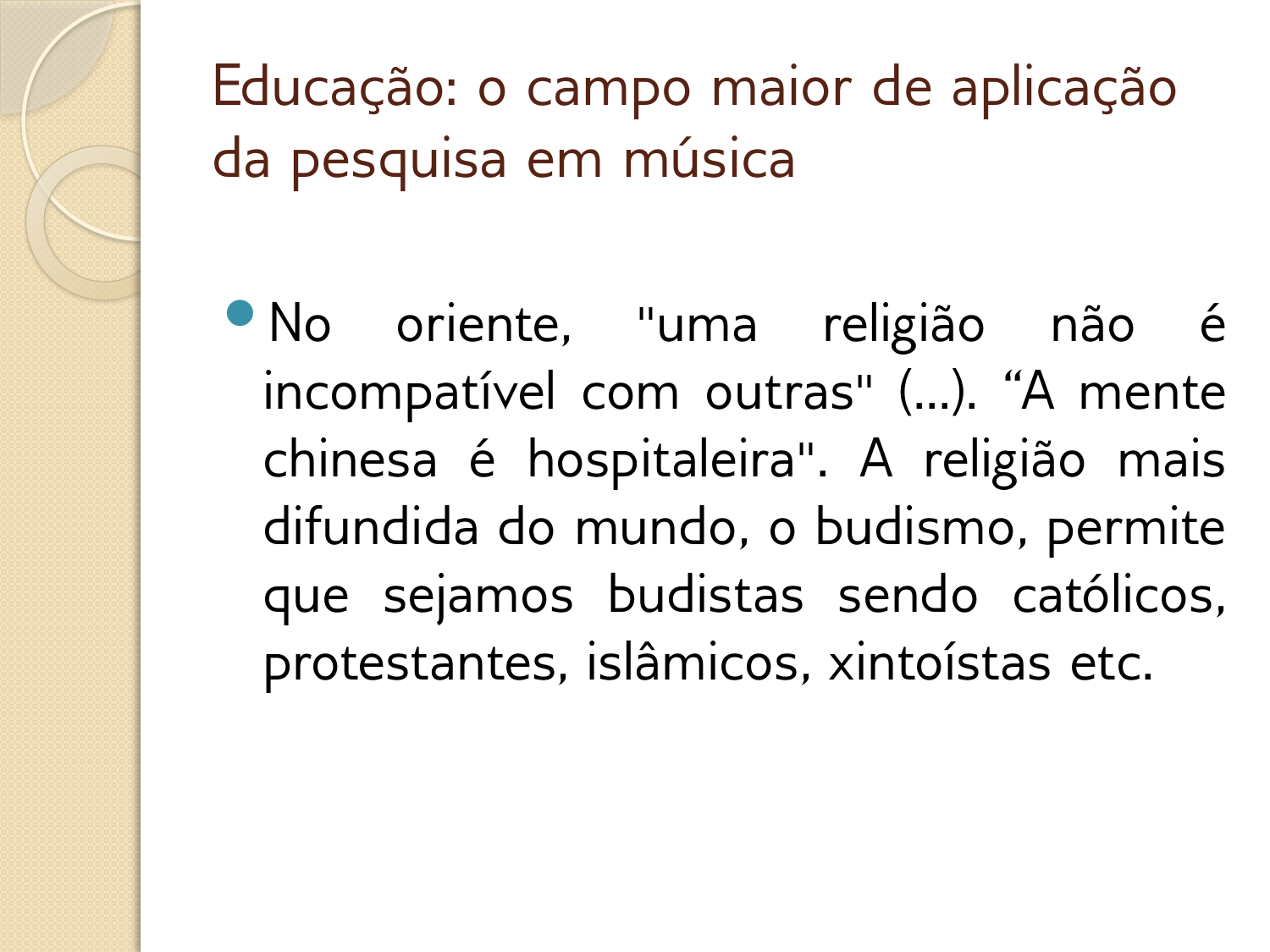

# Educação: o campo maior de aplicação da pesquisa em música

No oriente, "uma religião não é incompatível com outras" (...). “A mente chinesa é hospitaleira". A religião mais difundida do mundo, o budismo, permite que sejamos budistas sendo católicos, protestantes, islâmicos, xintoístas etc.